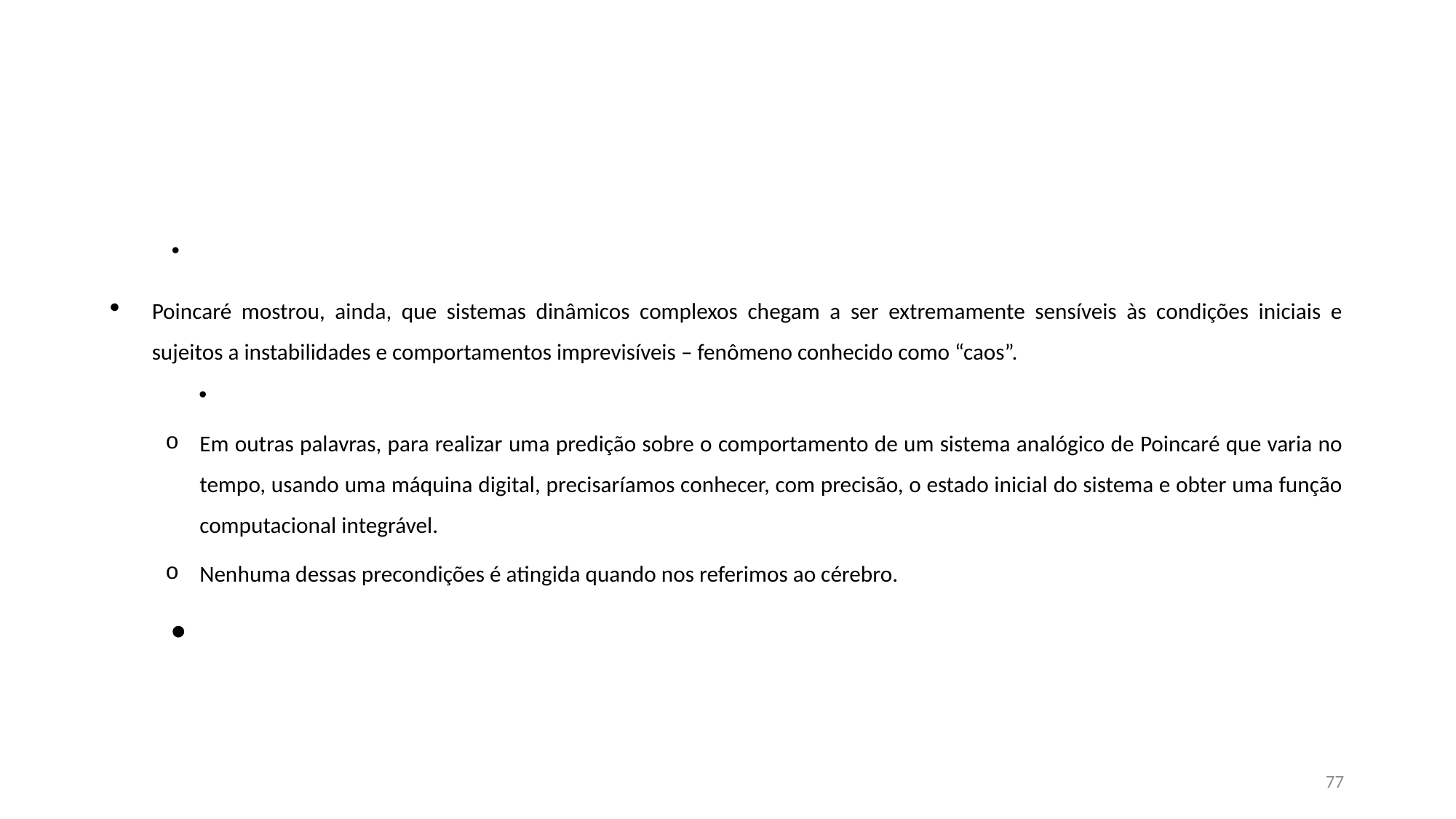

#

Poincaré mostrou, ainda, que sistemas dinâmicos complexos chegam a ser extremamente sensíveis às condições iniciais e sujeitos a instabilidades e comportamentos imprevisíveis – fenômeno conhecido como “caos”.

Em outras palavras, para realizar uma predição sobre o comportamento de um sistema analógico de Poincaré que varia no tempo, usando uma máquina digital, precisaríamos conhecer, com precisão, o estado inicial do sistema e obter uma função computacional integrável.
Nenhuma dessas precondições é atingida quando nos referimos ao cérebro.

77